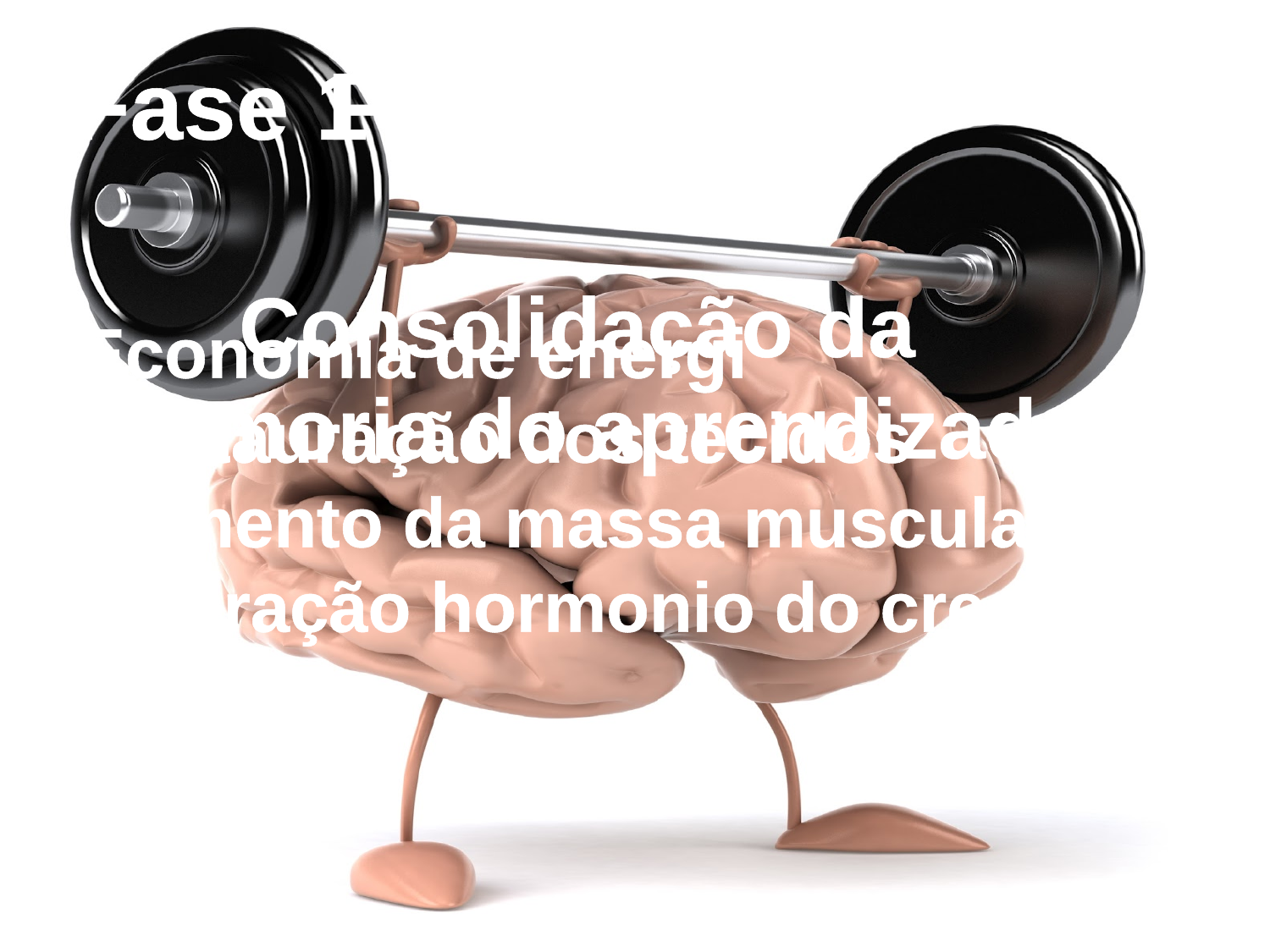

Fase 1 – 2 - 3
Fase - REM
Consolidação da
memoria do aprendizado
Economia de energi
Restauração dos tecidos
Aumento da massa muscular
Liberação hormonio do crescimento